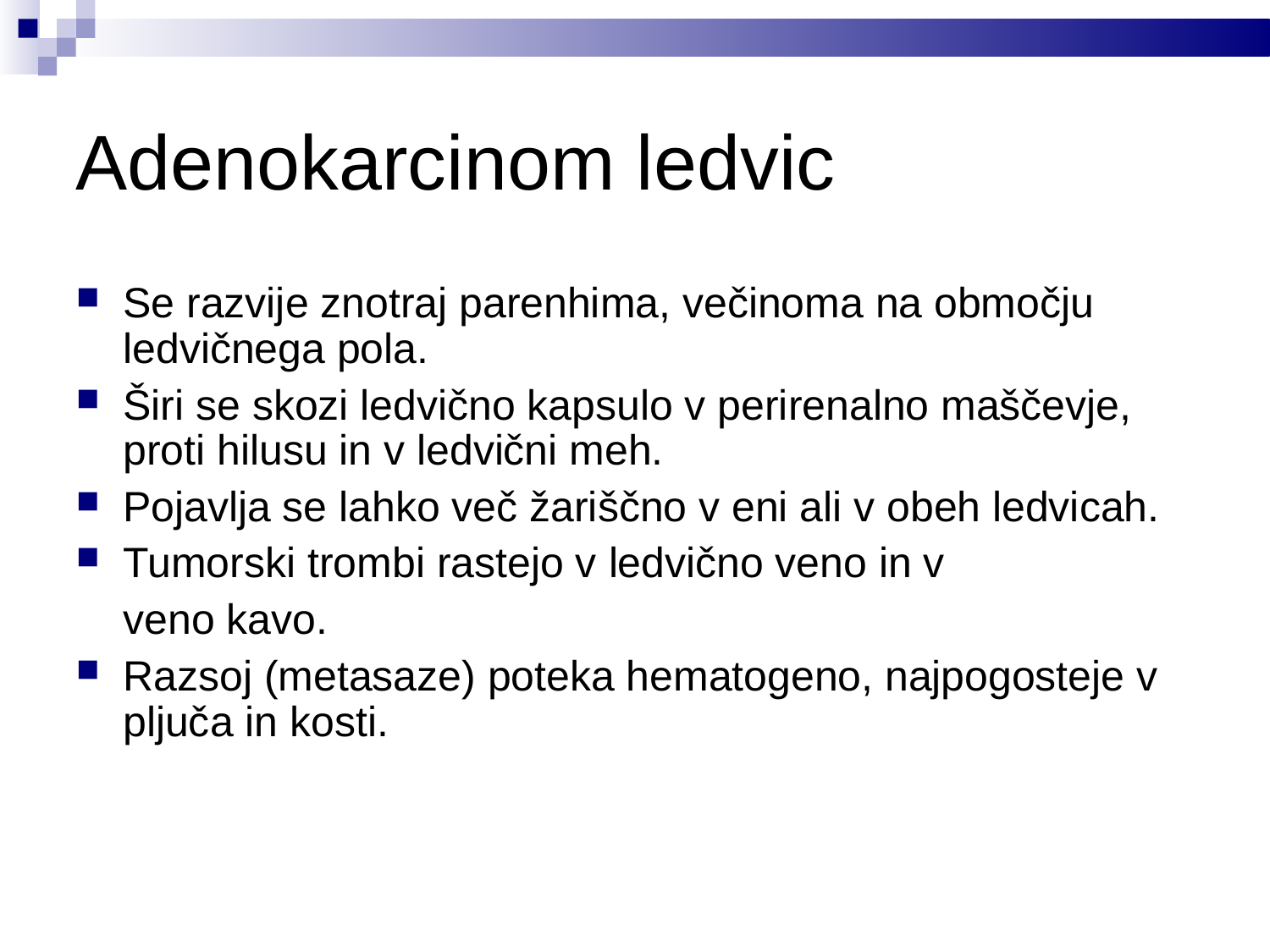

Adenokarcinom ledvic
Se razvije znotraj parenhima, večinoma na območju ledvičnega pola.
Širi se skozi ledvično kapsulo v perirenalno maščevje, proti hilusu in v ledvični meh.
Pojavlja se lahko več žariščno v eni ali v obeh ledvicah.
Tumorski trombi rastejo v ledvično veno in v
    veno kavo.
Razsoj (metasaze) poteka hematogeno, najpogosteje v pljuča in kosti.